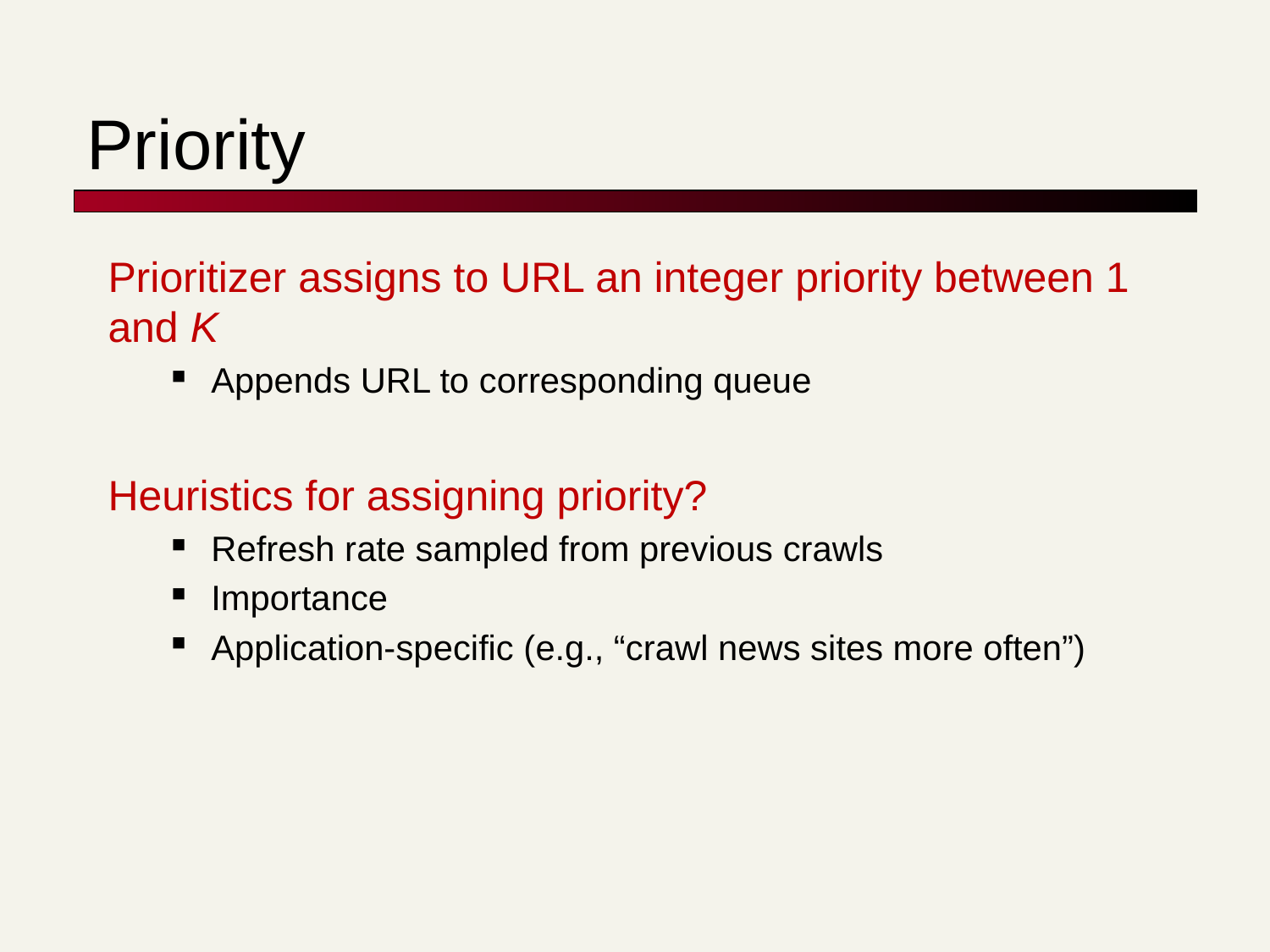

# Priority
Prioritizer assigns to URL an integer priority between 1 and K
Appends URL to corresponding queue

Heuristics for assigning priority?
Refresh rate sampled from previous crawls
Importance
Application-specific (e.g., “crawl news sites more often”)